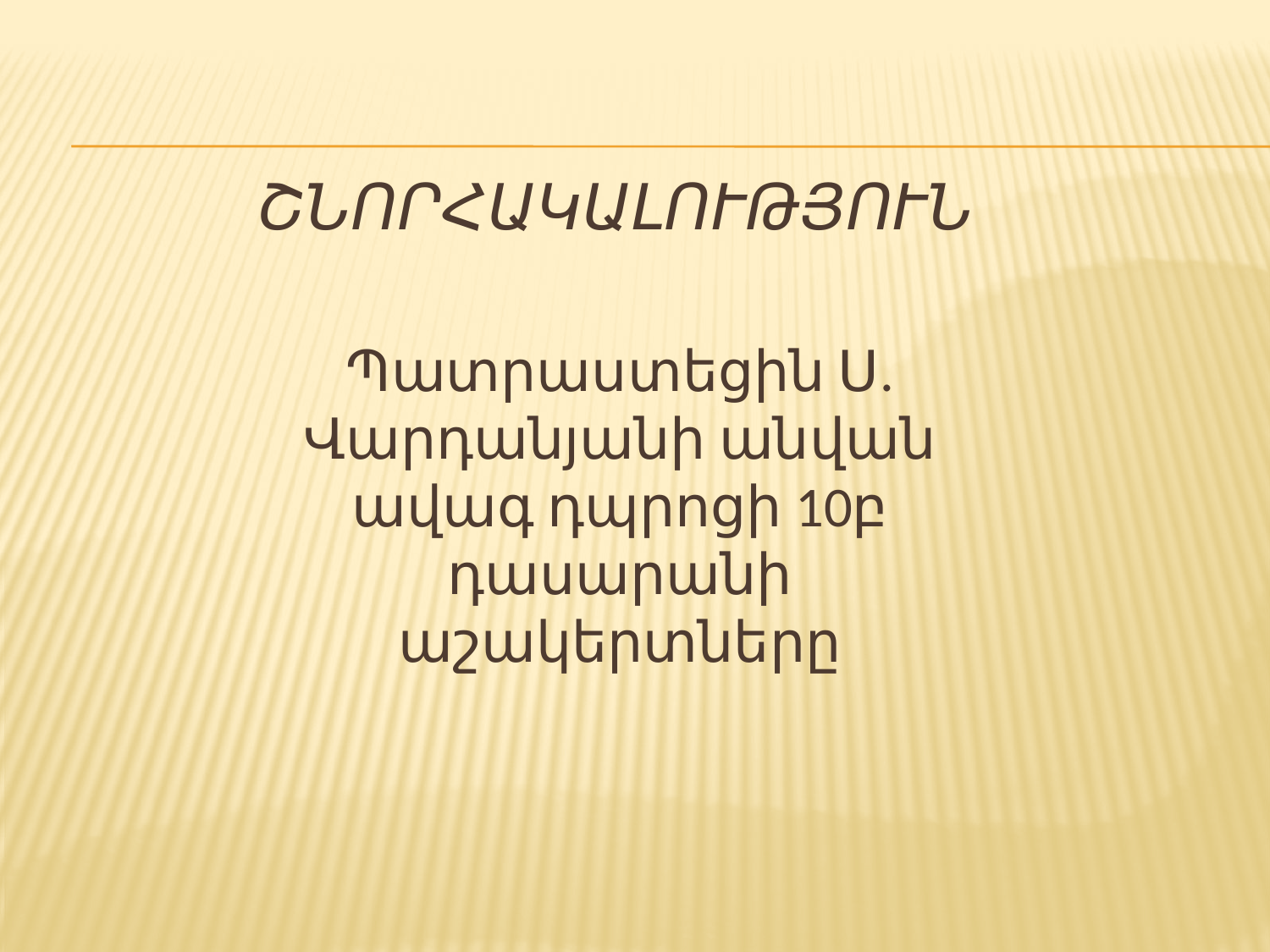

# շՆՈՐՀԱԿԱԼՈՒԹՅՈՒՆ
Պատրաստեցին Ս. Վարդանյանի անվան ավագ դպրոցի 10բ դասարանի աշակերտները